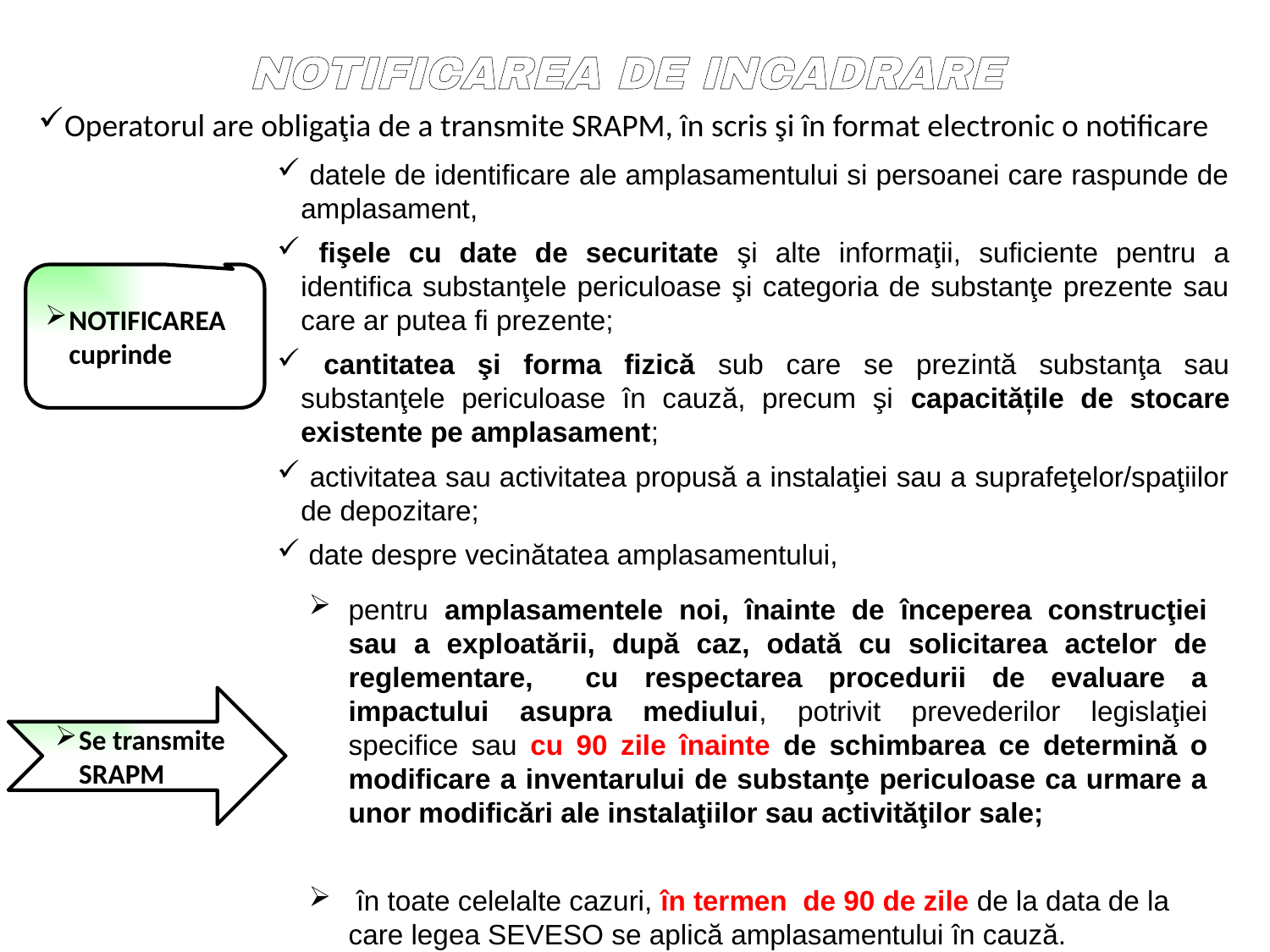

NOTIFICAREA DE INCADRARE
Operatorul are obligaţia de a transmite SRAPM, în scris şi în format electronic o notificare
 datele de identificare ale amplasamentului si persoanei care raspunde de amplasament,
 fişele cu date de securitate şi alte informaţii, suficiente pentru a identifica substanţele periculoase şi categoria de substanţe prezente sau care ar putea fi prezente;
 cantitatea şi forma fizică sub care se prezintă substanţa sau substanţele periculoase în cauză, precum şi capacitățile de stocare existente pe amplasament;
 activitatea sau activitatea propusă a instalaţiei sau a suprafeţelor/spaţiilor de depozitare;
 date despre vecinătatea amplasamentului,
NOTIFICAREA cuprinde
pentru amplasamentele noi, înainte de începerea construcţiei sau a exploatării, după caz, odată cu solicitarea actelor de reglementare,  cu respectarea procedurii de evaluare a impactului asupra mediului, potrivit prevederilor legislaţiei specifice sau cu 90 zile înainte de schimbarea ce determină o modificare a inventarului de substanţe periculoase ca urmare a unor modificări ale instalaţiilor sau activităţilor sale;

 în toate celelalte cazuri, în termen  de 90 de zile de la data de la care legea SEVESO se aplică amplasamentului în cauză.
Se transmite SRAPM